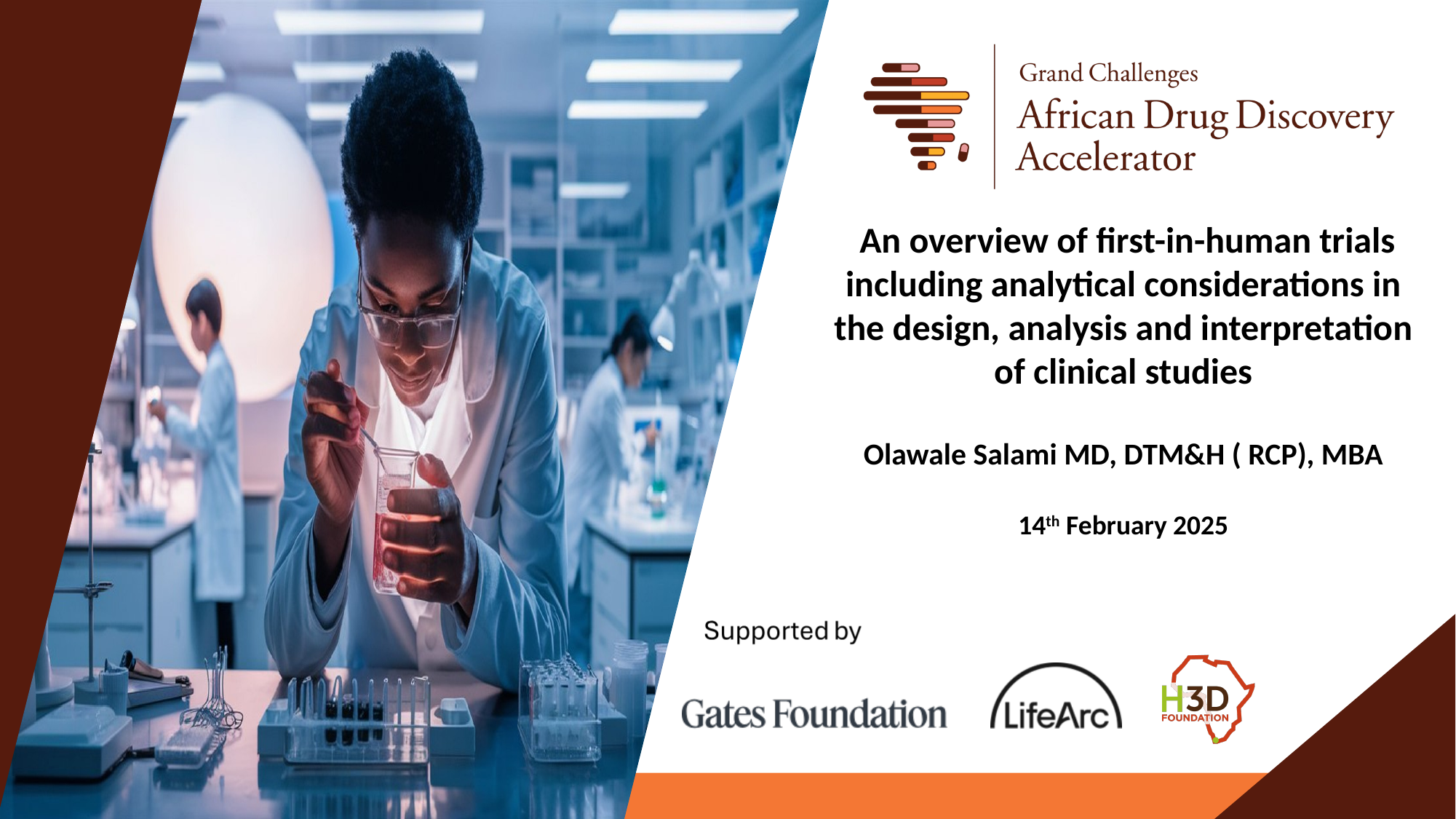

An overview of first-in-human trials including analytical considerations in the design, analysis and interpretation of clinical studies

Olawale Salami MD, DTM&H ( RCP), MBA

14th February 2025